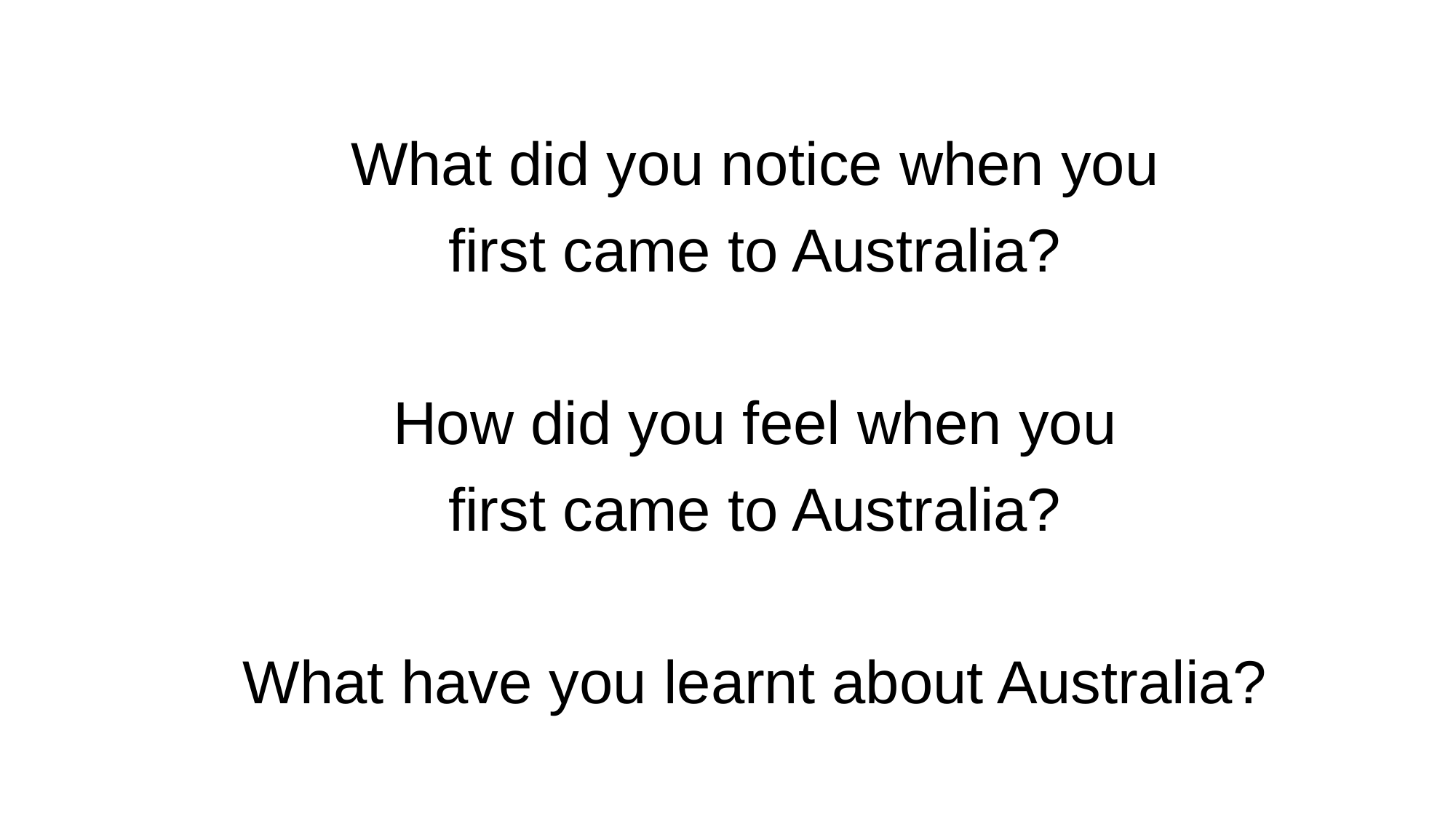

What did you notice when you
first came to Australia?

How did you feel when you
first came to Australia?

What have you learnt about Australia?